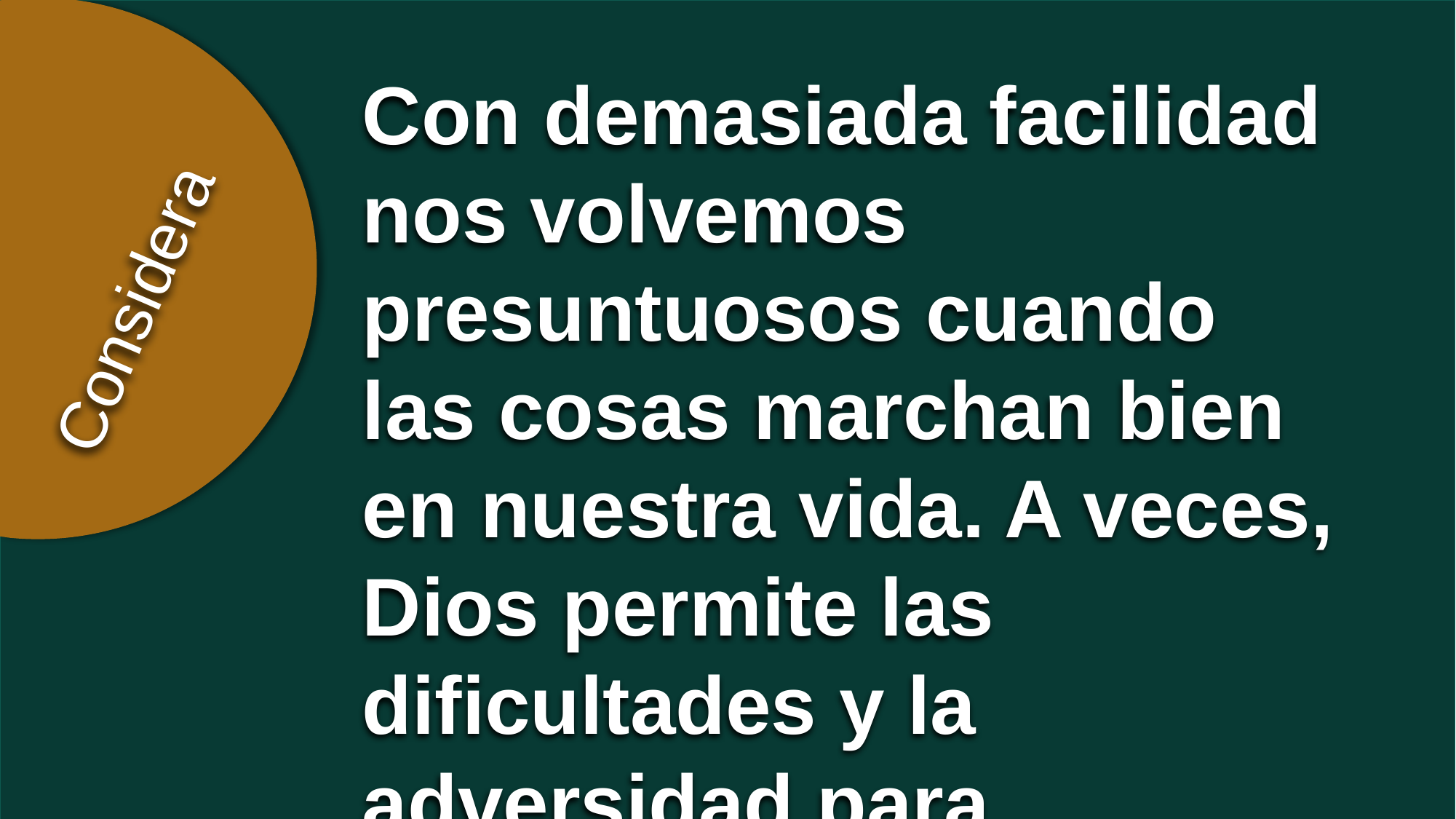

Con demasiada facilidad nos volvemos presuntuosos cuando las cosas marchan bien en nuestra vida. A veces, Dios permite las dificultades y la adversidad para conducirnos a él.
Considera